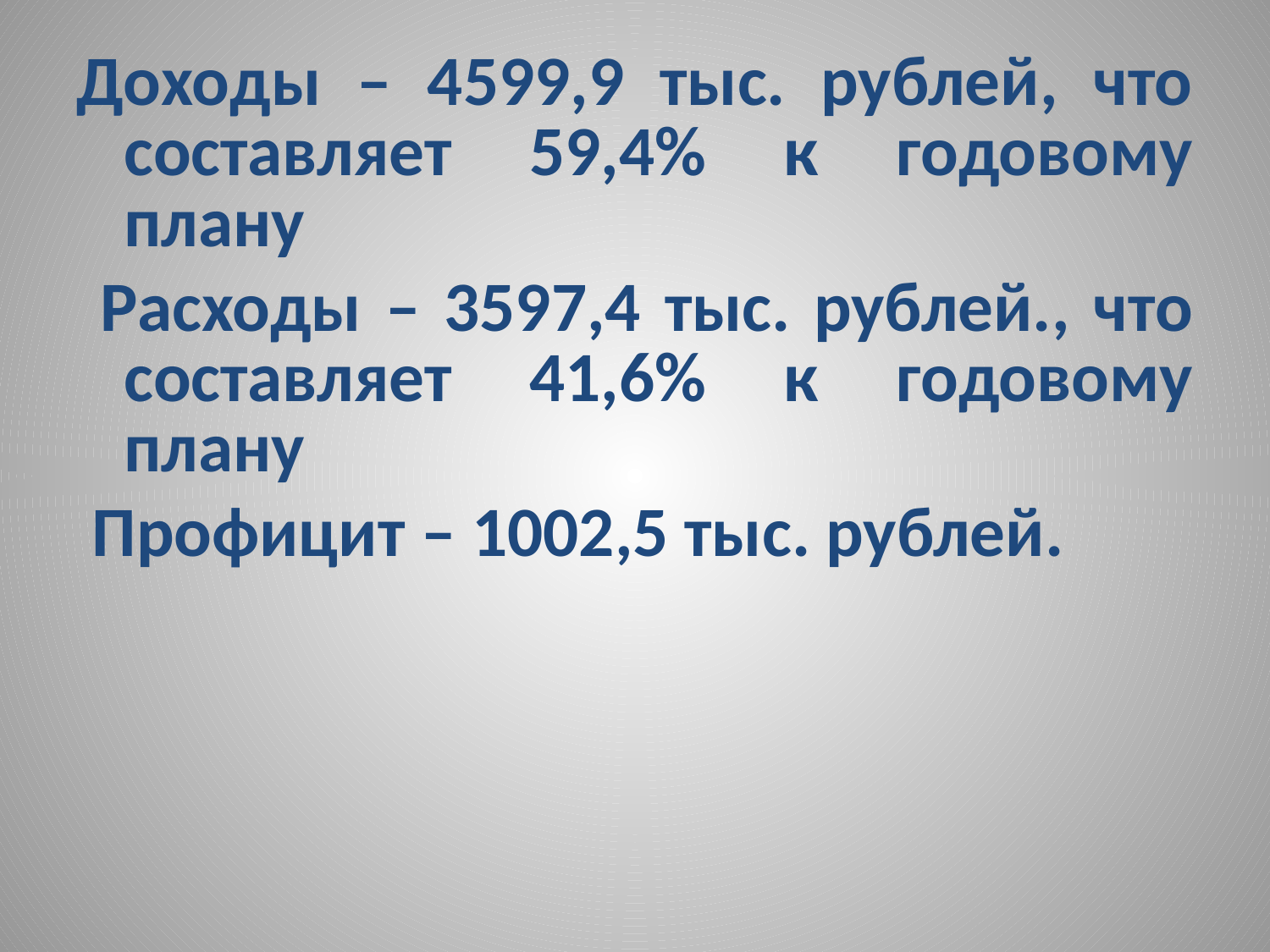

Доходы – 4599,9 тыс. рублей, что составляет 59,4% к годовому плану
 Расходы – 3597,4 тыс. рублей., что составляет 41,6% к годовому плану
 Профицит – 1002,5 тыс. рублей.